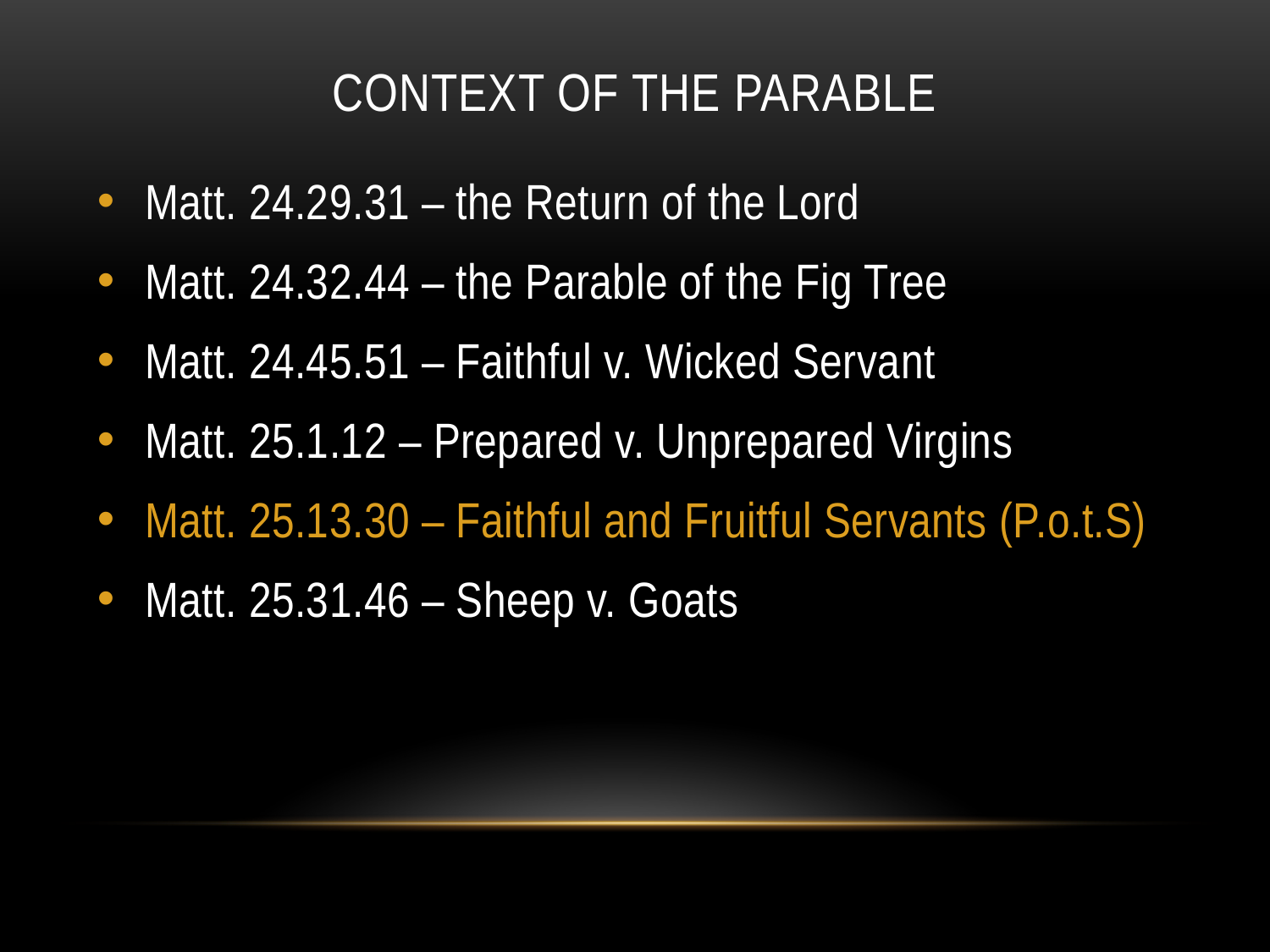

# Context of the parable
Matt. 24.29.31 – the Return of the Lord
Matt. 24.32.44 – the Parable of the Fig Tree
Matt. 24.45.51 – Faithful v. Wicked Servant
Matt. 25.1.12 – Prepared v. Unprepared Virgins
Matt. 25.13.30 – Faithful and Fruitful Servants (P.o.t.S)
Matt. 25.31.46 – Sheep v. Goats